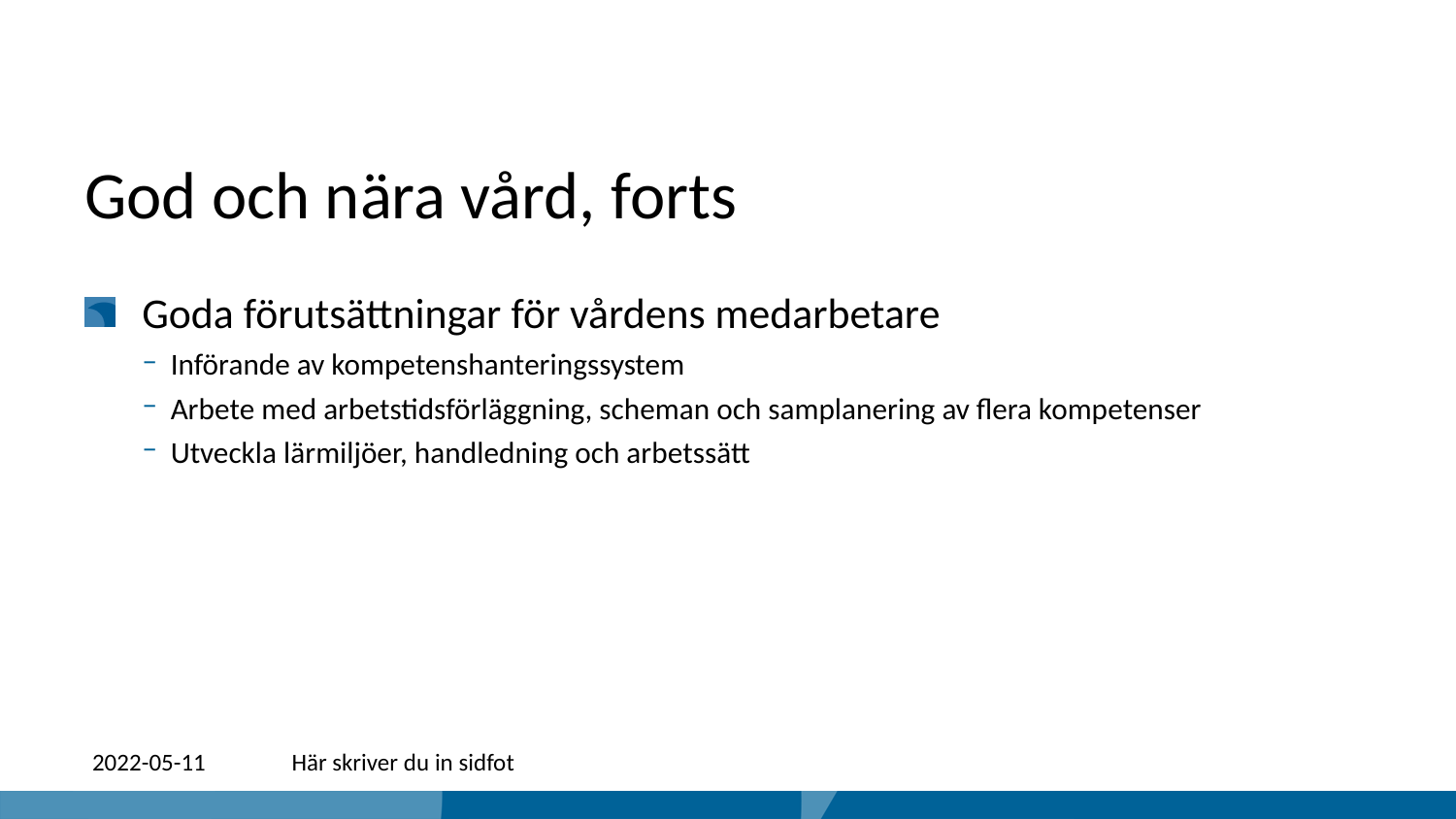

# God och nära vård, forts
Goda förutsättningar för vårdens medarbetare
Införande av kompetenshanteringssystem
Arbete med arbetstidsförläggning, scheman och samplanering av flera kompetenser
Utveckla lärmiljöer, handledning och arbetssätt

2022-05-11
Här skriver du in sidfot